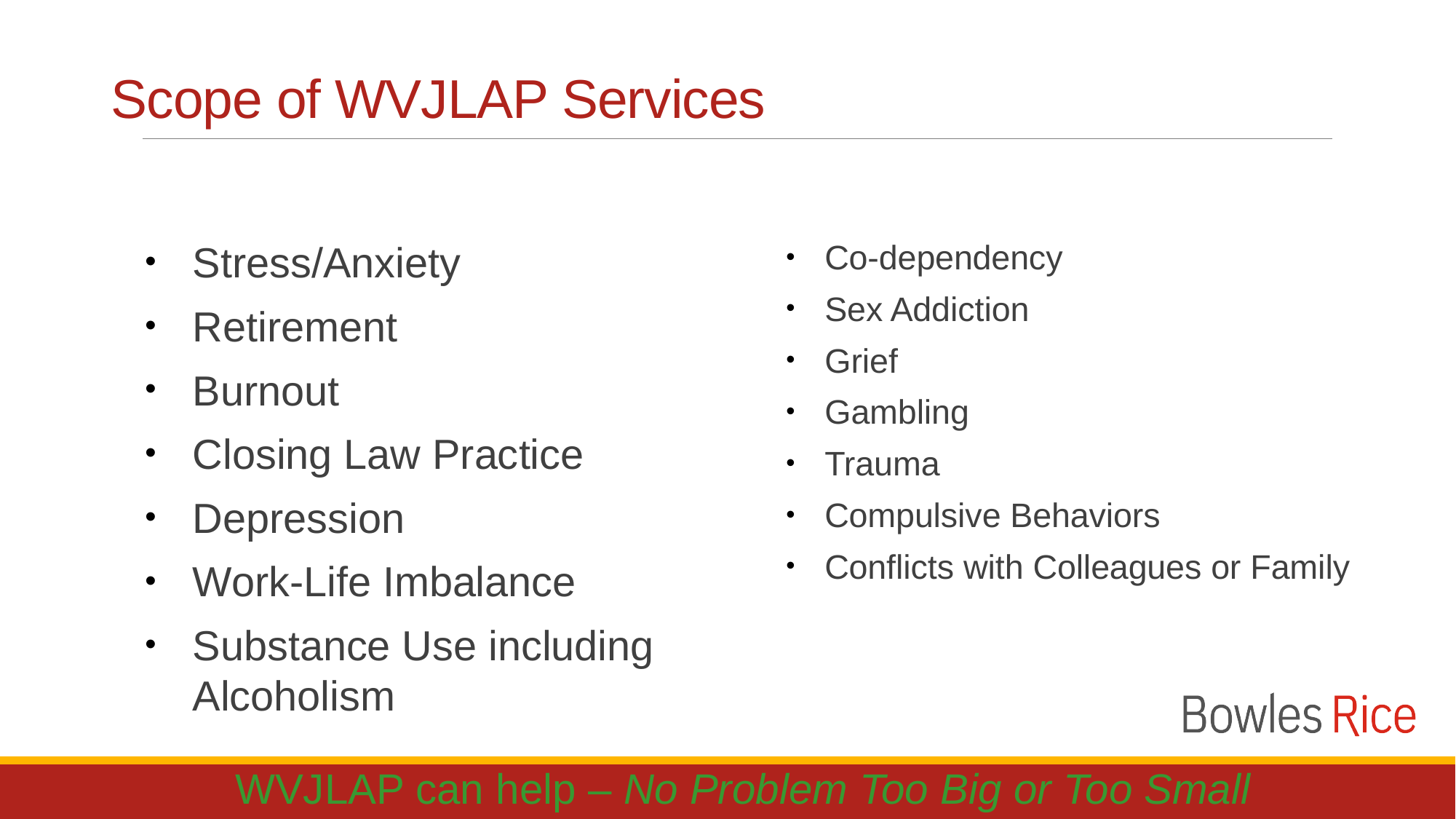

# Scope of WVJLAP Services
Stress/Anxiety
Retirement
Burnout
Closing Law Practice
Depression
Work-Life Imbalance
Substance Use including Alcoholism
Co-dependency
Sex Addiction
Grief
Gambling
Trauma
Compulsive Behaviors
Conflicts with Colleagues or Family
WVJLAP can help – No Problem Too Big or Too Small